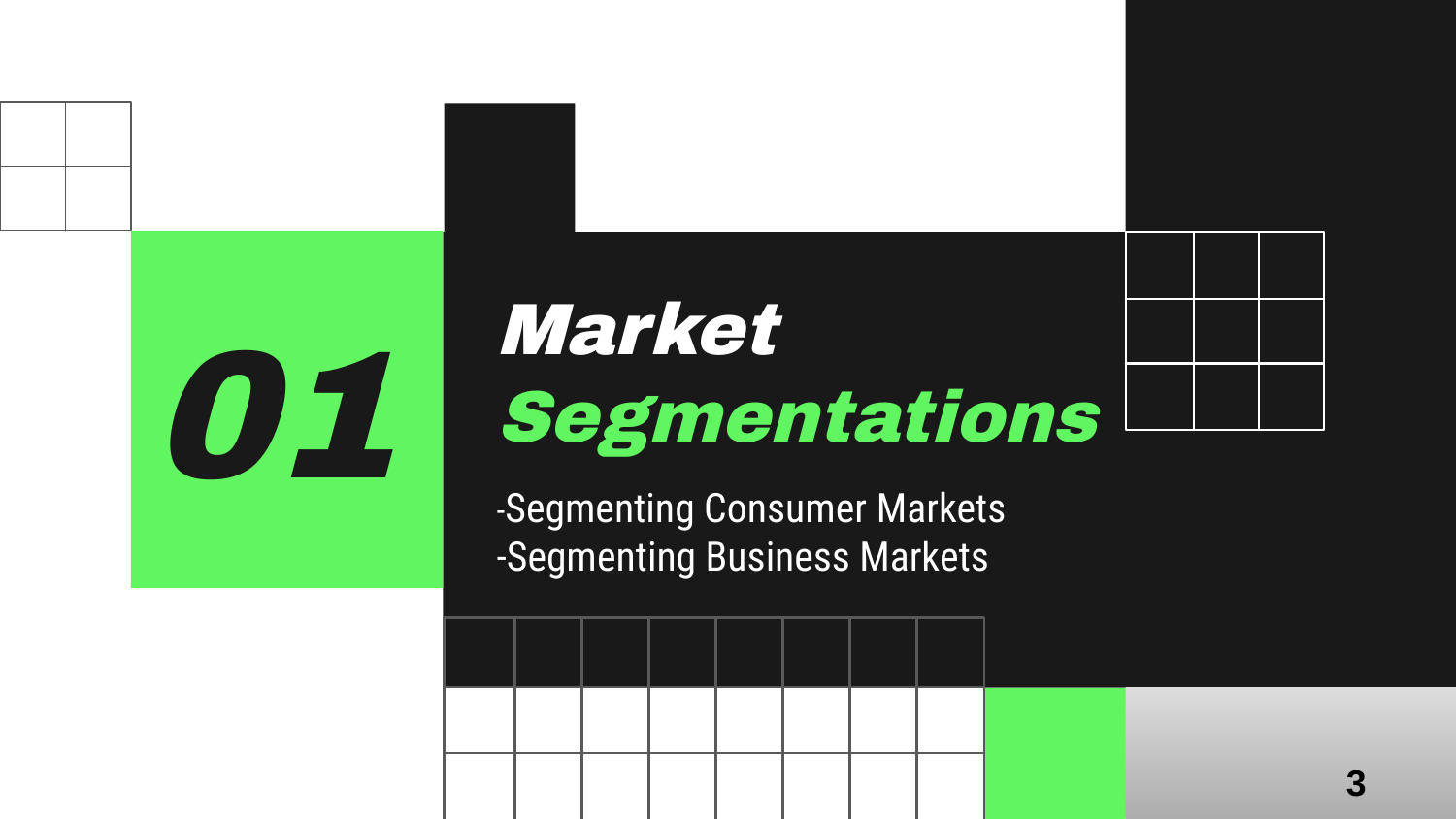

# Market Segmentations
01
-Segmenting Consumer Markets
-Segmenting Business Markets
3